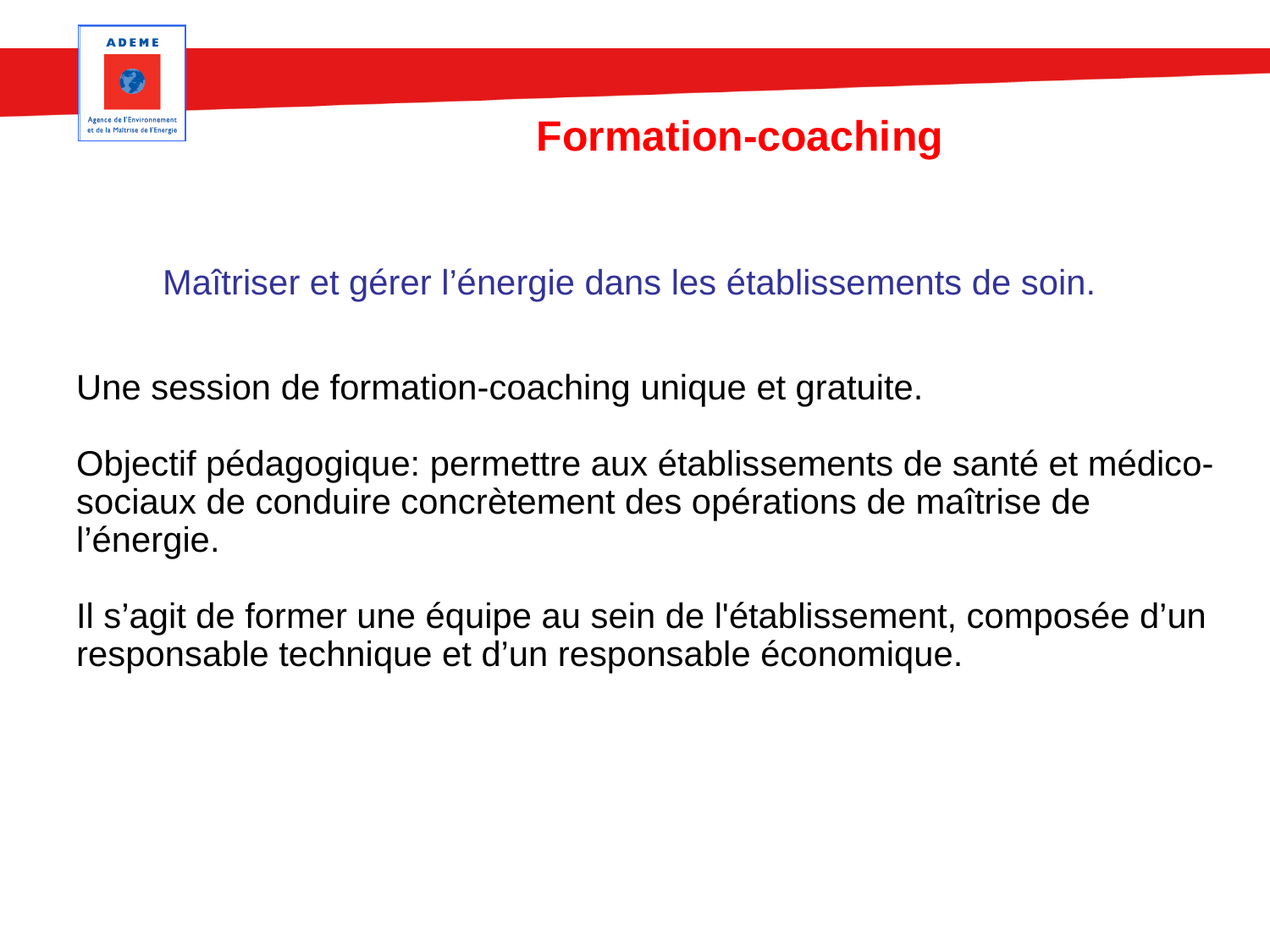

# Formation-coaching
Maîtriser et gérer l’énergie dans les établissements de soin.
Une session de formation-coaching unique et gratuite.

Objectif pédagogique: permettre aux établissements de santé et médico-sociaux de conduire concrètement des opérations de maîtrise de l’énergie.

Il s’agit de former une équipe au sein de l'établissement, composée d’un responsable technique et d’un responsable économique.